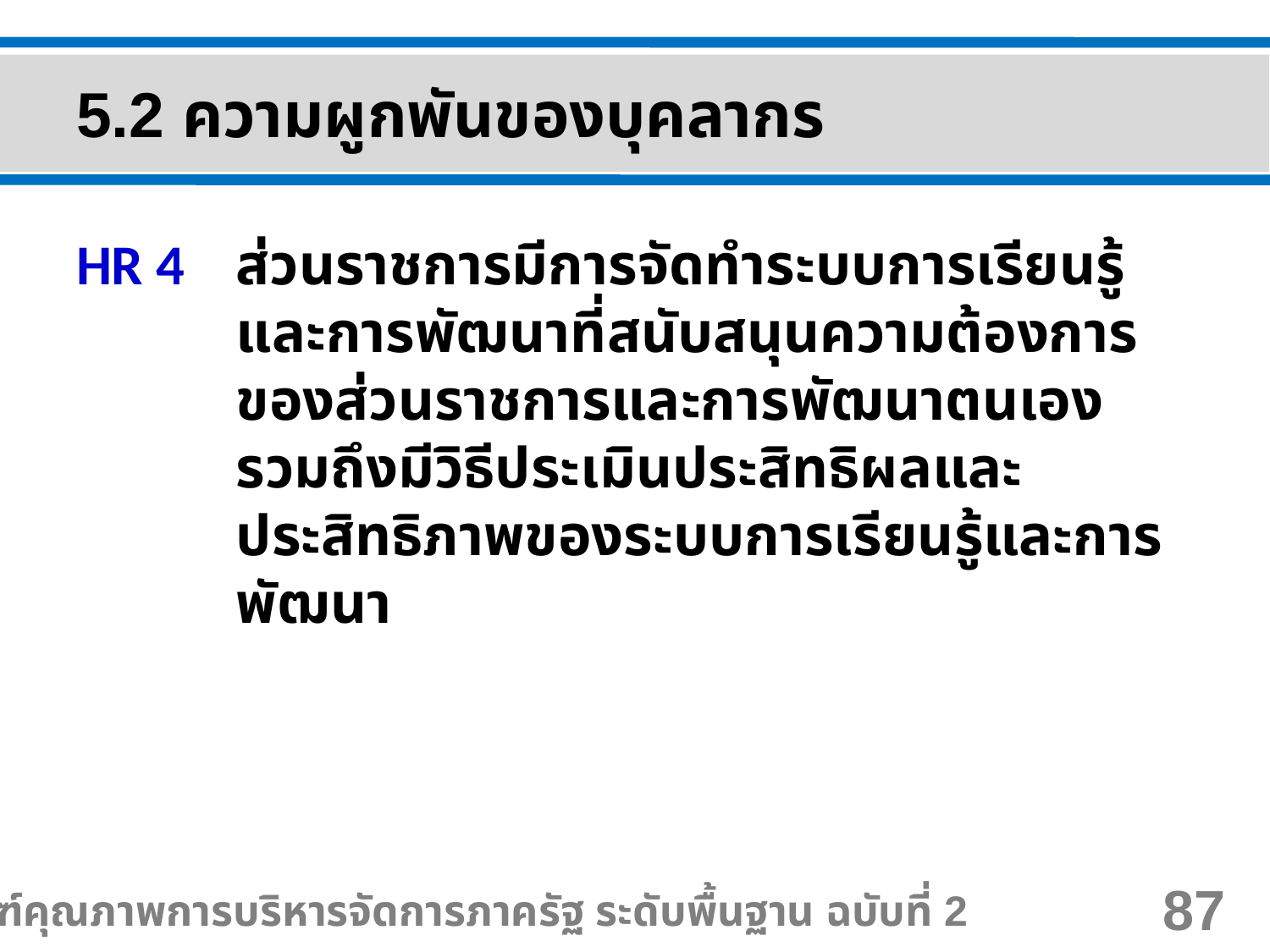

5.2 ความผูกพันของบุคลากร
HR 4	ส่วนราชการมีการจัดทำระบบการเรียนรู้ และการพัฒนาที่สนับสนุนความต้องการของส่วนราชการและการพัฒนาตนเอง รวมถึงมีวิธีประเมินประสิทธิผลและประสิทธิภาพของระบบการเรียนรู้และการพัฒนา

เกณฑ์คุณภาพการบริหารจัดการภาครัฐ ระดับพื้นฐาน ฉบับที่ 2
87